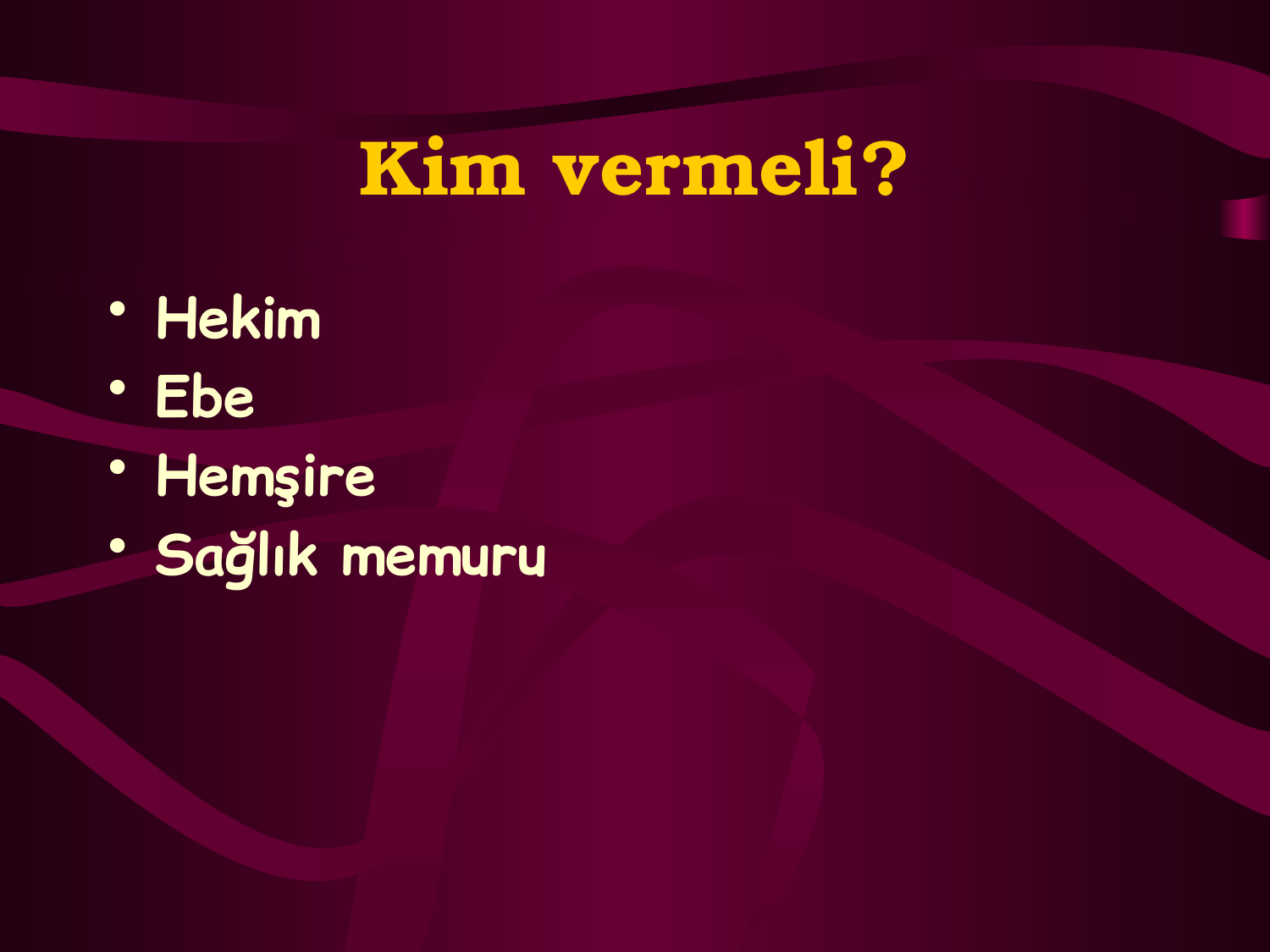

# Kim vermeli?
Hekim
Ebe
Hemşire
Sağlık memuru